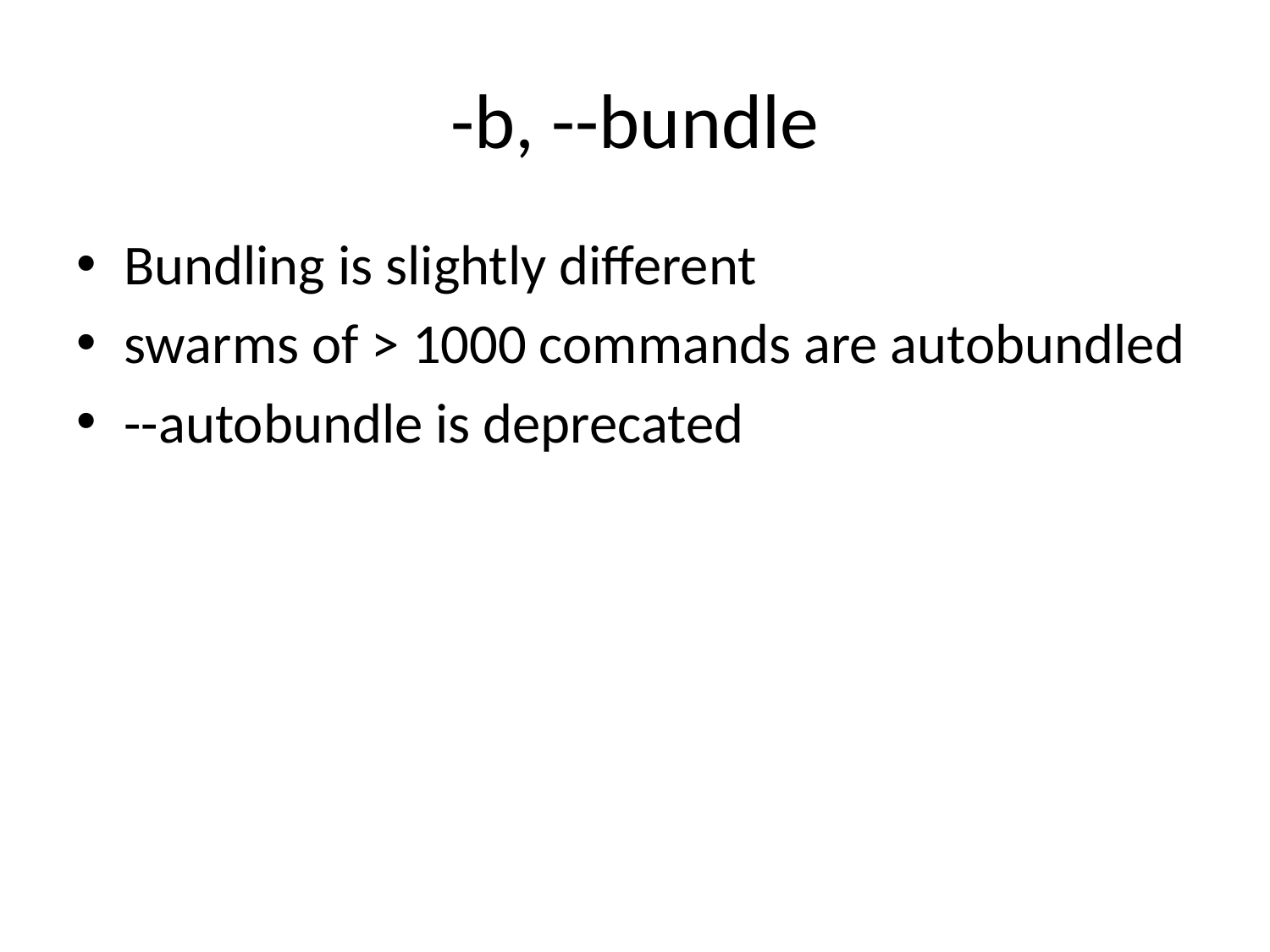

# -b, --bundle
Bundling is slightly different
swarms of > 1000 commands are autobundled
--autobundle is deprecated